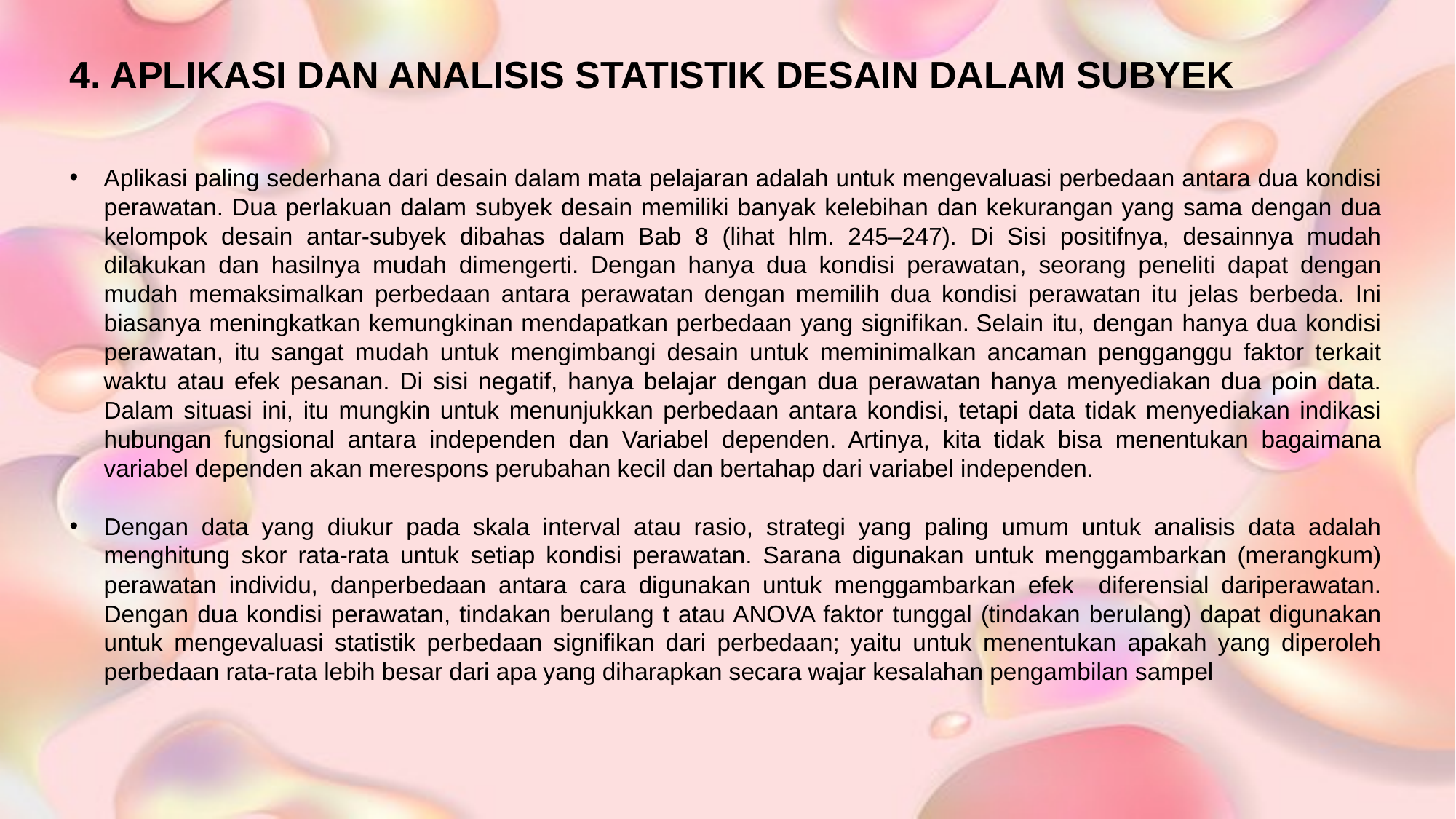

4. APLIKASI DAN ANALISIS STATISTIK DESAIN DALAM SUBYEK
Aplikasi paling sederhana dari desain dalam mata pelajaran adalah untuk mengevaluasi perbedaan antara dua kondisi perawatan. Dua perlakuan dalam subyek desain memiliki banyak kelebihan dan kekurangan yang sama dengan dua kelompok desain antar-subyek dibahas dalam Bab 8 (lihat hlm. 245–247). Di Sisi positifnya, desainnya mudah dilakukan dan hasilnya mudah dimengerti. Dengan hanya dua kondisi perawatan, seorang peneliti dapat dengan mudah memaksimalkan perbedaan antara perawatan dengan memilih dua kondisi perawatan itu jelas berbeda. Ini biasanya meningkatkan kemungkinan mendapatkan perbedaan yang signifikan. Selain itu, dengan hanya dua kondisi perawatan, itu sangat mudah untuk mengimbangi desain untuk meminimalkan ancaman pengganggu faktor terkait waktu atau efek pesanan. Di sisi negatif, hanya belajar dengan dua perawatan hanya menyediakan dua poin data. Dalam situasi ini, itu mungkin untuk menunjukkan perbedaan antara kondisi, tetapi data tidak menyediakan indikasi hubungan fungsional antara independen dan Variabel dependen. Artinya, kita tidak bisa menentukan bagaimana variabel dependen akan merespons perubahan kecil dan bertahap dari variabel independen.

Dengan data yang diukur pada skala interval atau rasio, strategi yang paling umum untuk analisis data adalah menghitung skor rata-rata untuk setiap kondisi perawatan. Sarana digunakan untuk menggambarkan (merangkum) perawatan individu, danperbedaan antara cara digunakan untuk menggambarkan efek  diferensial dariperawatan. Dengan dua kondisi perawatan, tindakan berulang t atau ANOVA faktor tunggal (tindakan berulang) dapat digunakan untuk mengevaluasi statistik perbedaan signifikan dari perbedaan; yaitu untuk menentukan apakah yang diperoleh perbedaan rata-rata lebih besar dari apa yang diharapkan secara wajar kesalahan pengambilan sampel